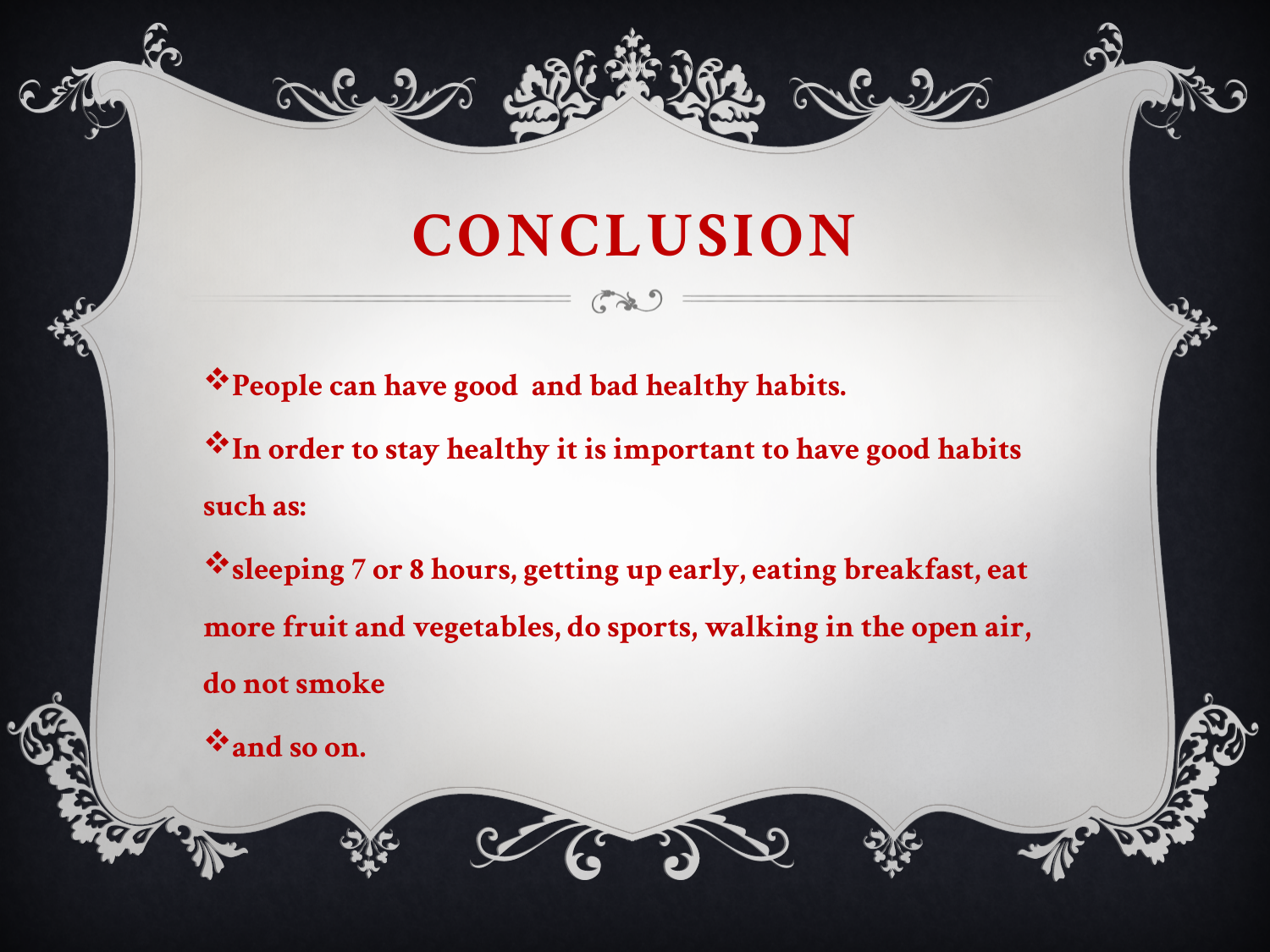

# conclusion
People can have good  and bad healthy habits.
In order to stay healthy it is important to have good habits such as:
sleeping 7 or 8 hours, getting up early, eating breakfast, eat more fruit and vegetables, do sports, walking in the open air,  do not smoke
and so on.